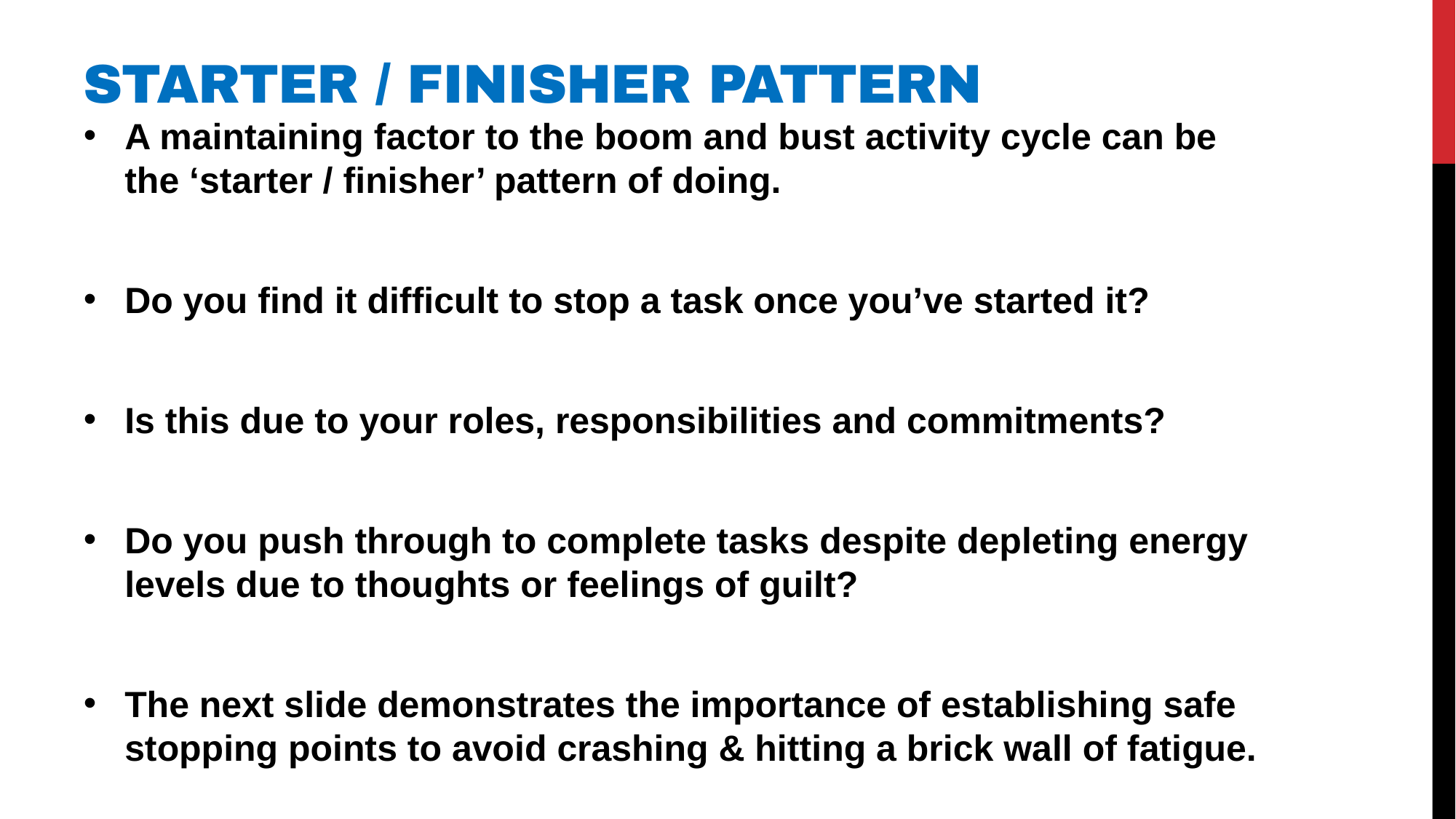

# Starter / finisher pattern
A maintaining factor to the boom and bust activity cycle can be the ‘starter / finisher’ pattern of doing.

Do you find it difficult to stop a task once you’ve started it?

Is this due to your roles, responsibilities and commitments?

Do you push through to complete tasks despite depleting energy levels due to thoughts or feelings of guilt?

The next slide demonstrates the importance of establishing safe stopping points to avoid crashing & hitting a brick wall of fatigue.